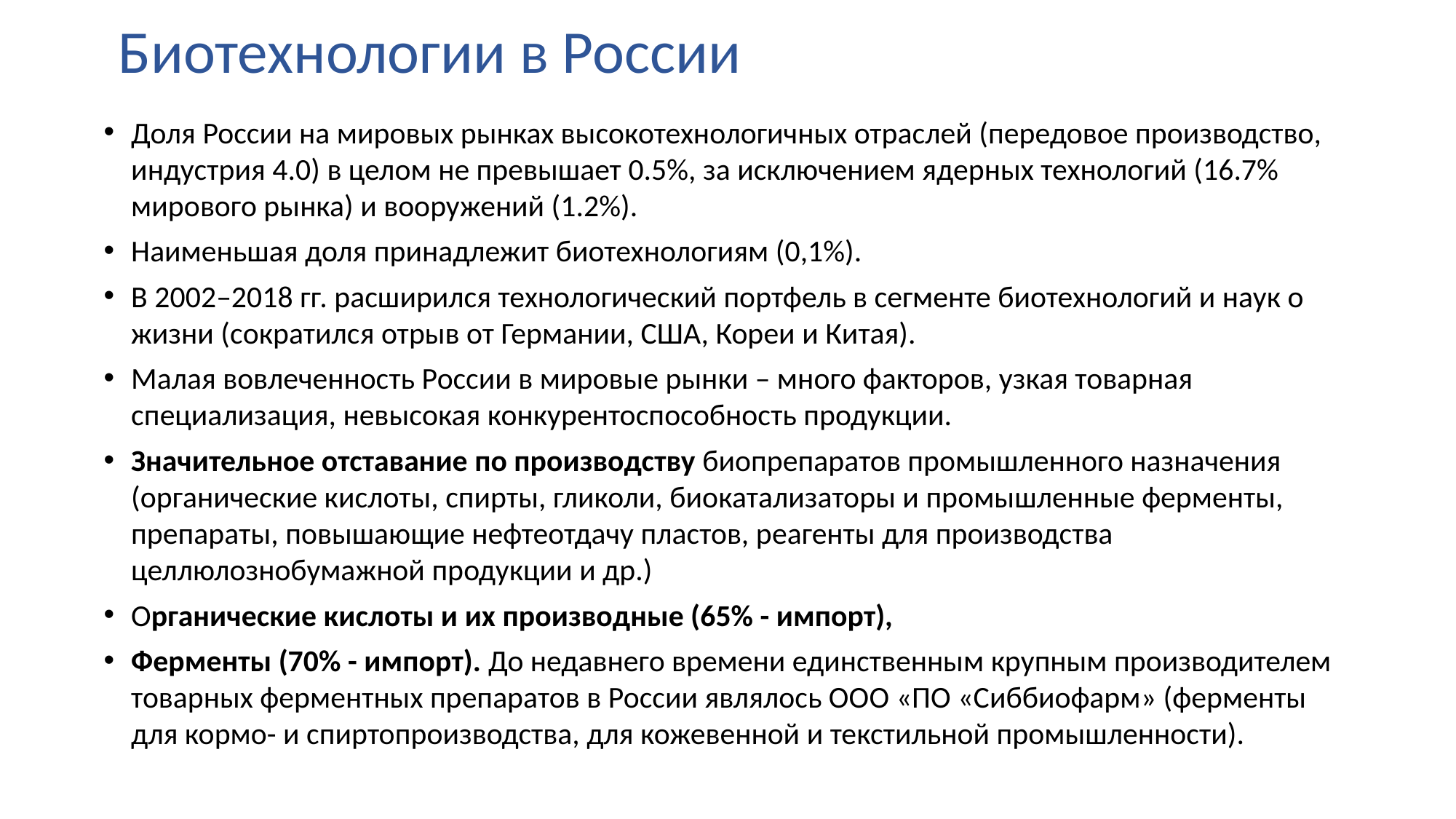

# Биотехнологии в России
Доля России на мировых рынках высокотехнологичных отраслей (передовое производство, индустрия 4.0) в целом не превышает 0.5%, за исключением ядерных технологий (16.7% мирового рынка) и вооружений (1.2%).
Наименьшая доля принадлежит биотехнологиям (0,1%).
В 2002–2018 гг. расширился технологический портфель в сегменте биотехнологий и наук о жизни (сократился отрыв от Германии, США, Кореи и Китая).
Малая вовлеченность России в мировые рынки – много факторов, узкая товарная специализация, невысокая конкурентоспособность продукции.
Значительное отставание по производству биопрепаратов промышленного назначения (органические кислоты, спирты, гликоли, биокатализаторы и промышленные ферменты, препараты, повышающие нефтеотдачу пластов, реагенты для производства целлюлознобумажной продукции и др.)
Органические кислоты и их производные (65% - импорт),
Ферменты (70% - импорт). До недавнего времени единственным крупным производителем товарных ферментных препаратов в России являлось ООО «ПО «Сиббиофарм» (ферменты для кормо- и спиртопроизводства, для кожевенной и текстильной промышленности).